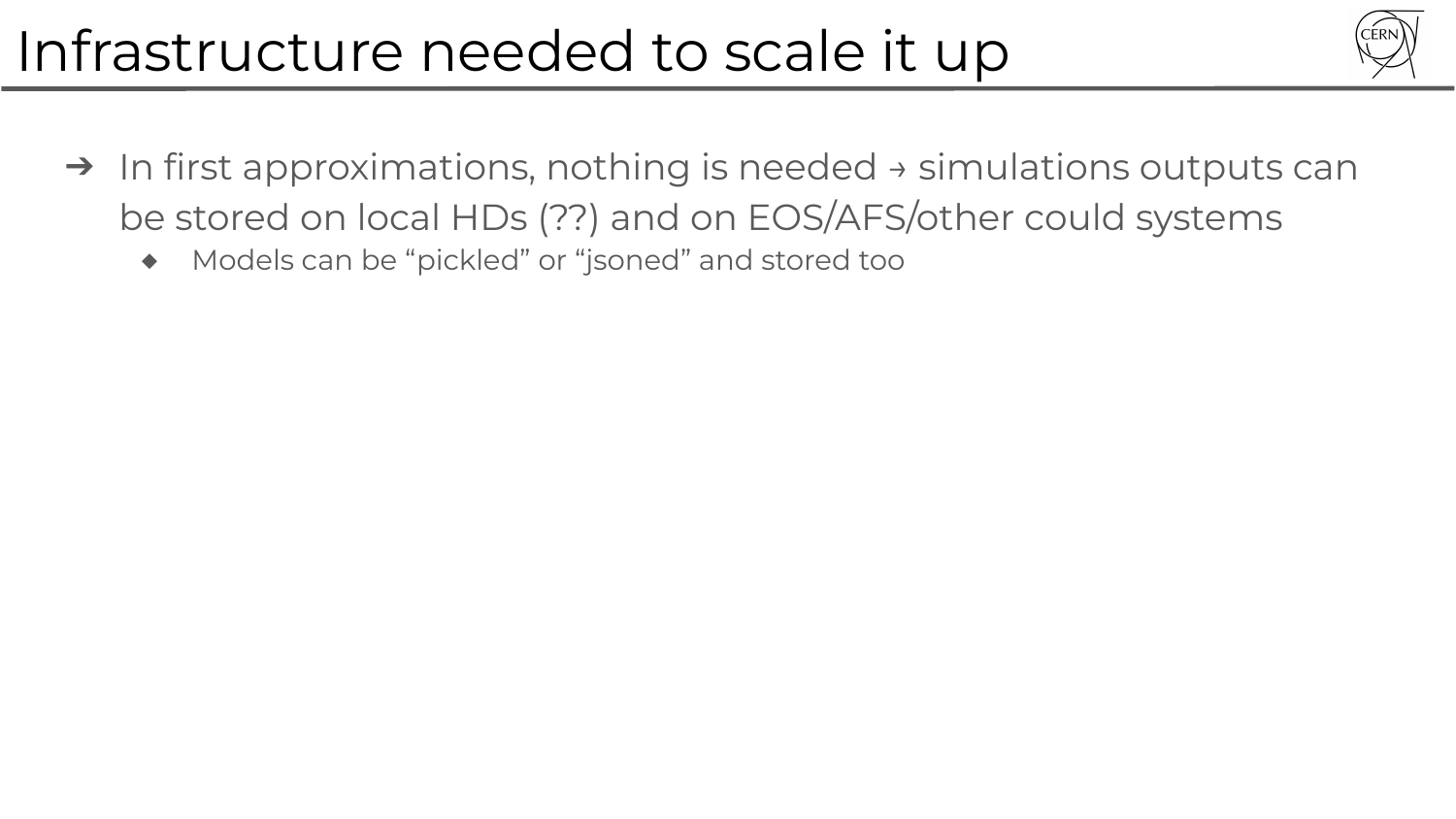

# Infrastructure needed to scale it up
In first approximations, nothing is needed → simulations outputs can be stored on local HDs (??) and on EOS/AFS/other could systems
Models can be “pickled” or “jsoned” and stored too